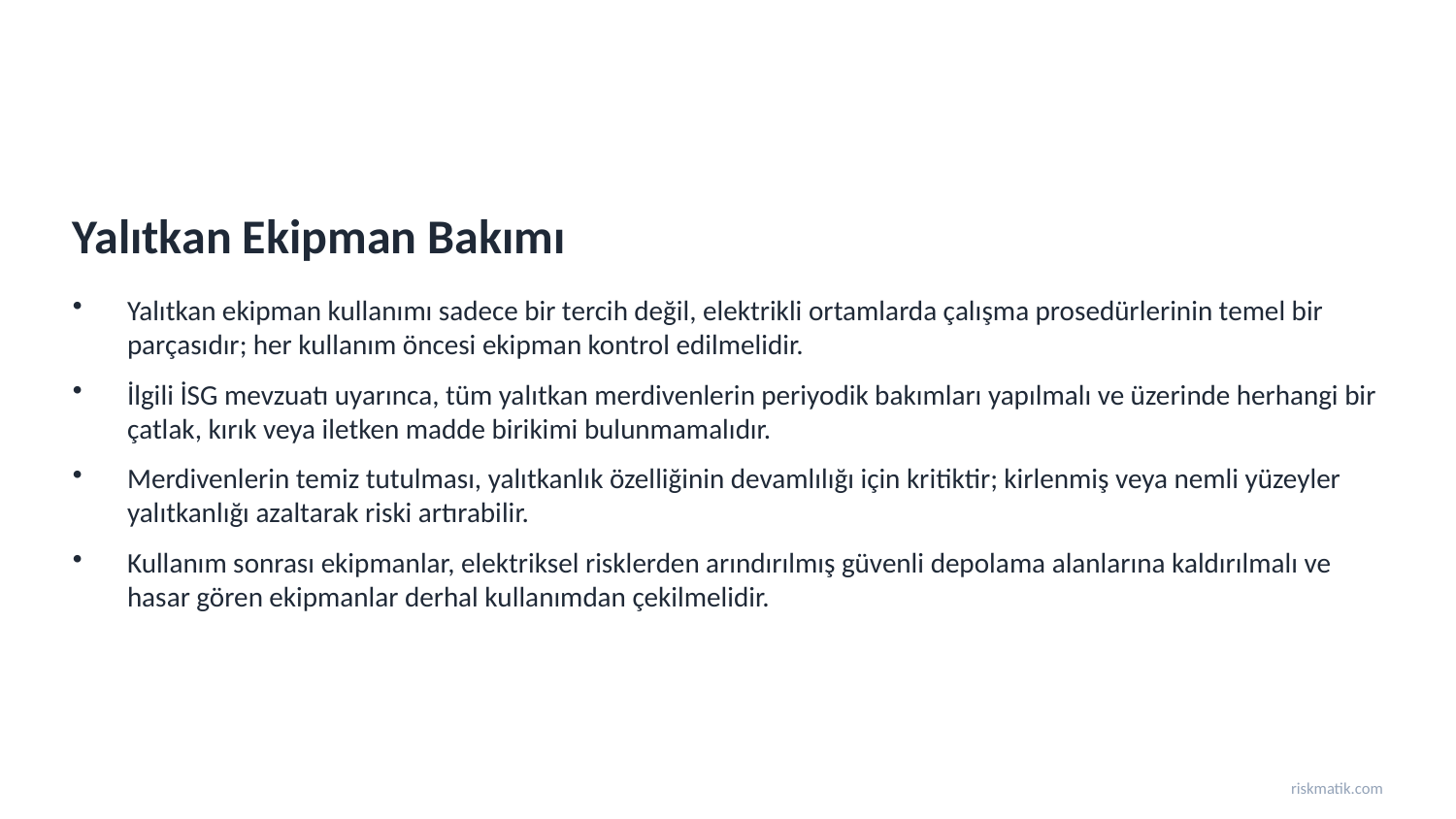

Yalıtkan Ekipman Bakımı
Yalıtkan ekipman kullanımı sadece bir tercih değil, elektrikli ortamlarda çalışma prosedürlerinin temel bir parçasıdır; her kullanım öncesi ekipman kontrol edilmelidir.
İlgili İSG mevzuatı uyarınca, tüm yalıtkan merdivenlerin periyodik bakımları yapılmalı ve üzerinde herhangi bir çatlak, kırık veya iletken madde birikimi bulunmamalıdır.
Merdivenlerin temiz tutulması, yalıtkanlık özelliğinin devamlılığı için kritiktir; kirlenmiş veya nemli yüzeyler yalıtkanlığı azaltarak riski artırabilir.
Kullanım sonrası ekipmanlar, elektriksel risklerden arındırılmış güvenli depolama alanlarına kaldırılmalı ve hasar gören ekipmanlar derhal kullanımdan çekilmelidir.
riskmatik.com